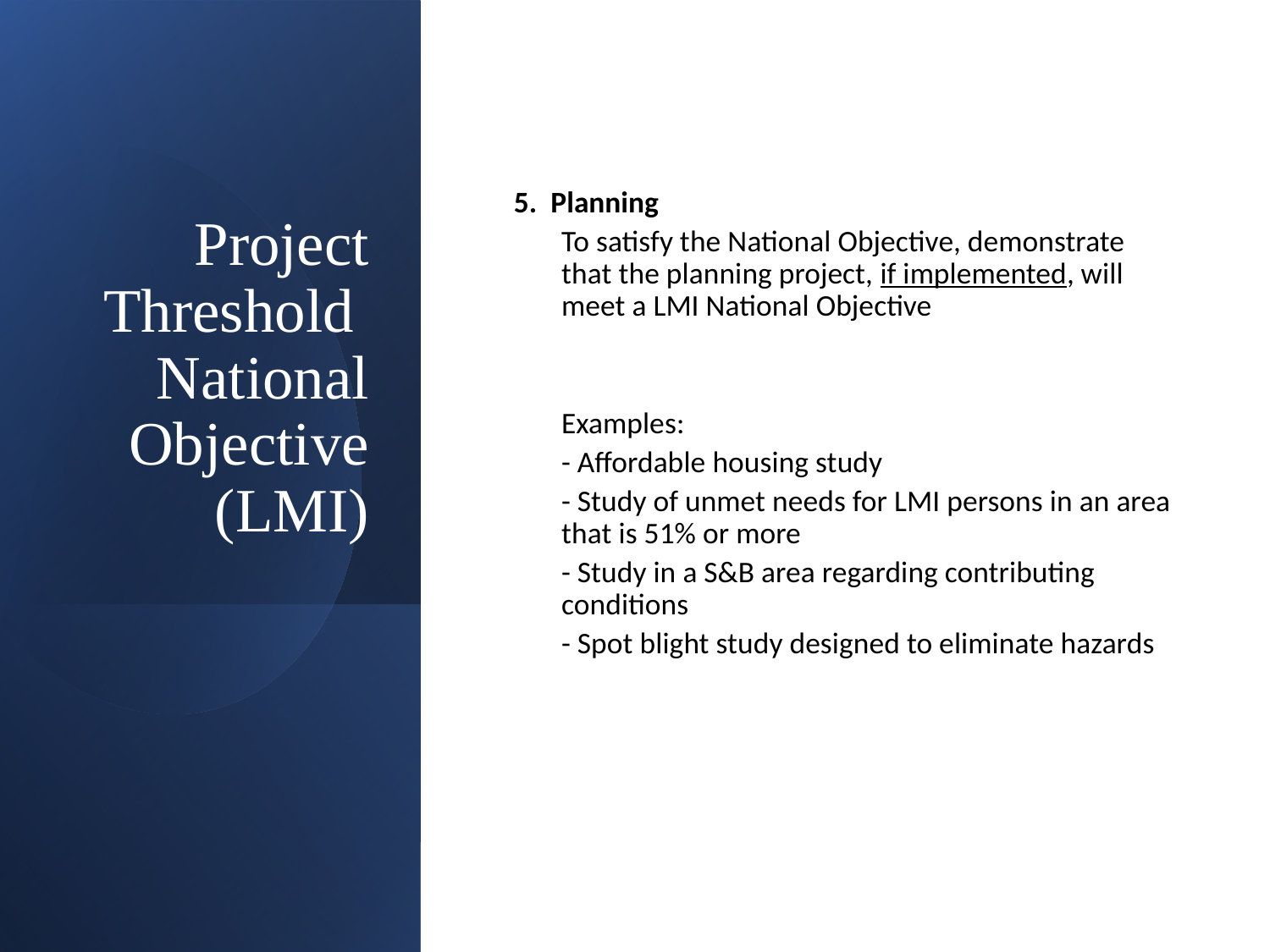

# Project Threshold National Objective (LMI)
5.  Planning
To satisfy the National Objective, demonstrate that the planning project, if implemented, will meet a LMI National Objective

Examples:
- Affordable housing study
- Study of unmet needs for LMI persons in an area that is 51% or more
- Study in a S&B area regarding contributing conditions
- Spot blight study designed to eliminate hazards